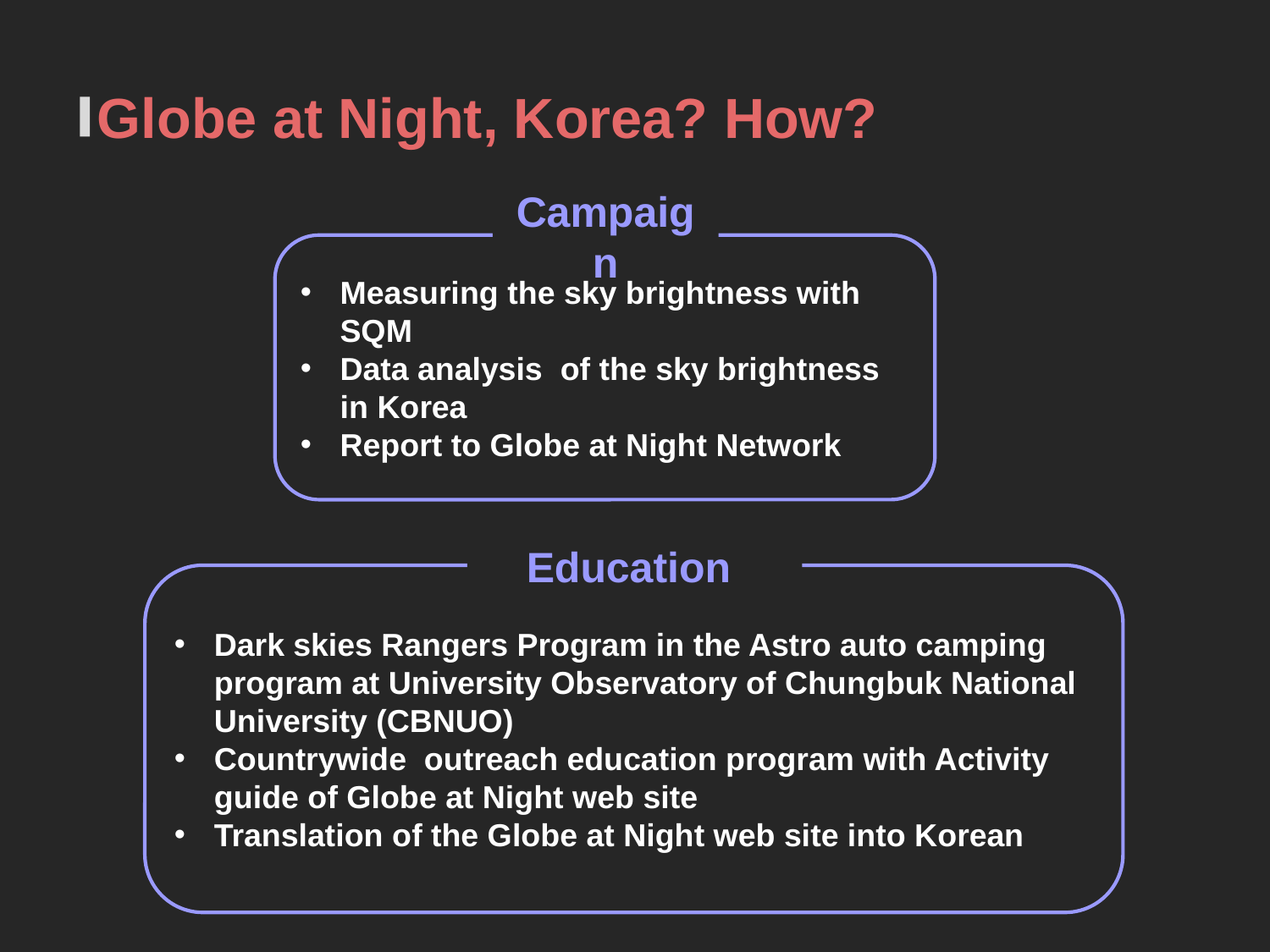

Globe at Night, Korea? How?

Campaign
Measuring the sky brightness with SQM
Data analysis  of the sky brightness in Korea
Report to Globe at Night Network
Education
Dark skies Rangers Program in the Astro auto camping program at University Observatory of Chungbuk National University (CBNUO)
Countrywide  outreach education program with Activity guide of Globe at Night web site
Translation of the Globe at Night web site into Korean